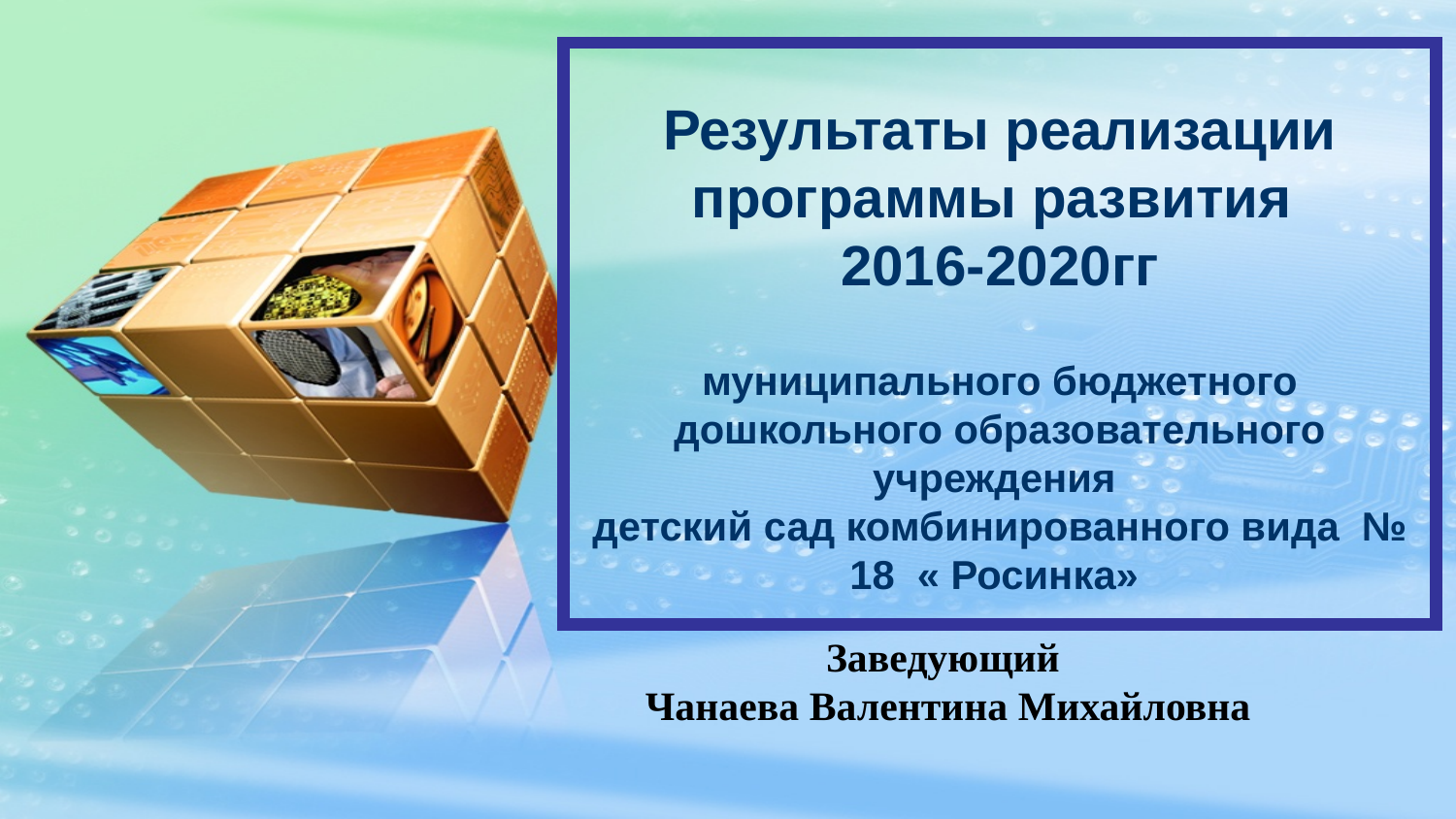

# Результаты реализации программы развития 2016-2020гг муниципального бюджетного дошкольного образовательного учреждения детский сад комбинированного вида  № 18  « Росинка»

Заведующий
 Чанаева Валентина Михайловна